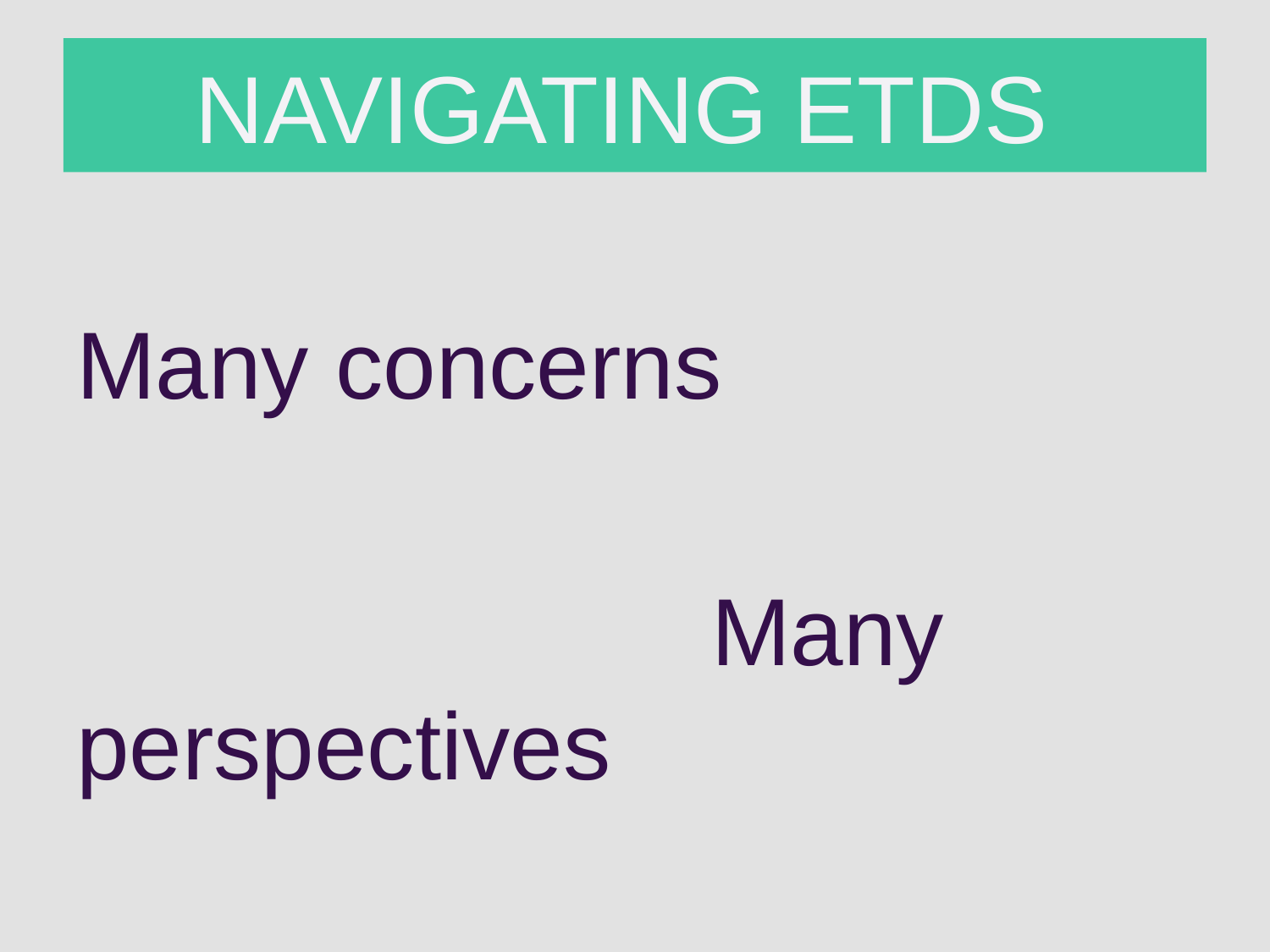

#
NAVIGATING ETDS
Many concerns

					Many perspectives